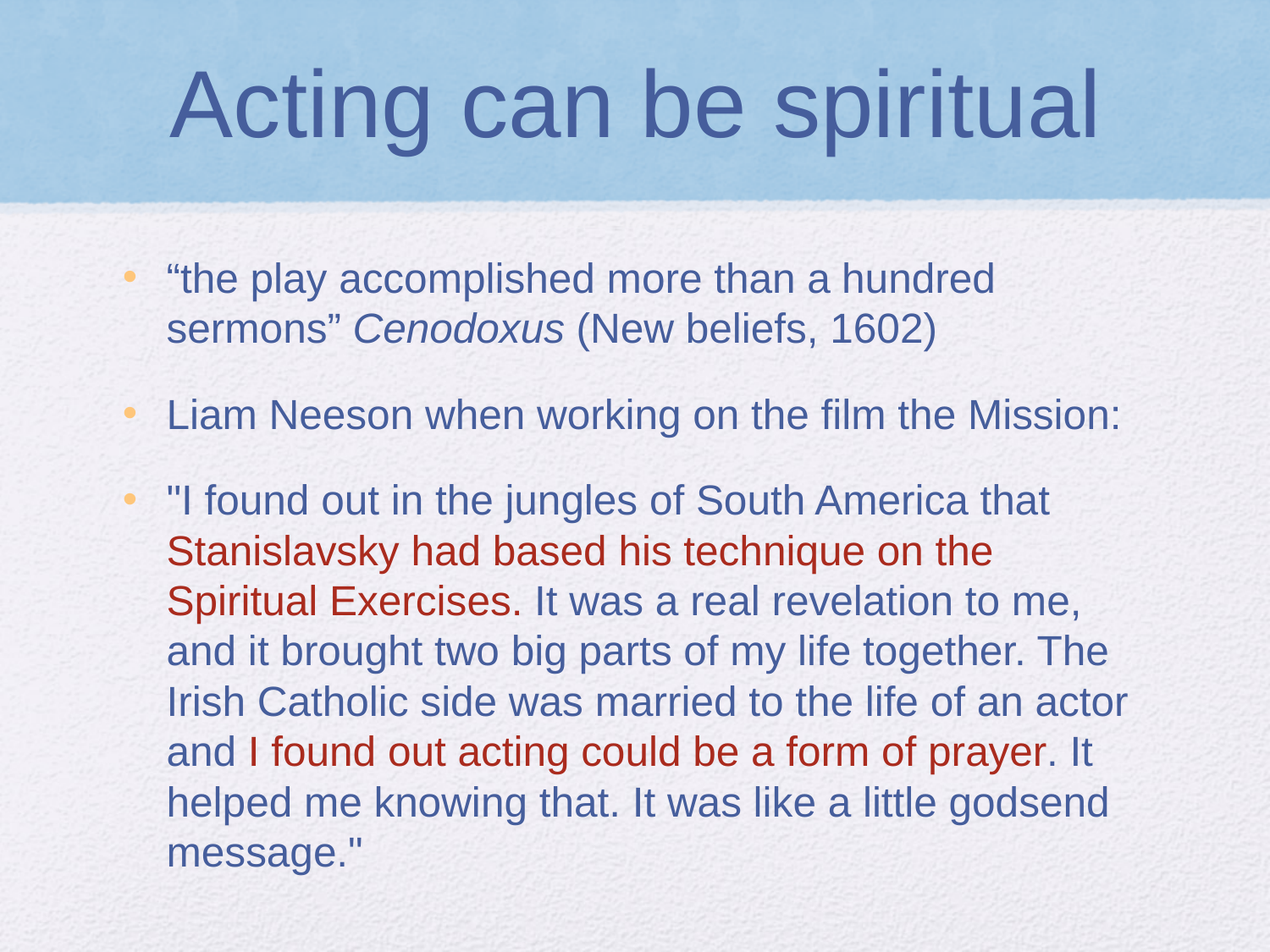

# Acting can be spiritual
“the play accomplished more than a hundred sermons” Cenodoxus (New beliefs, 1602)
Liam Neeson when working on the film the Mission:
"I found out in the jungles of South America that Stanislavsky had based his technique on the Spiritual Exercises. It was a real revelation to me, and it brought two big parts of my life together. The Irish Catholic side was married to the life of an actor and I found out acting could be a form of prayer. It helped me knowing that. It was like a little godsend message."